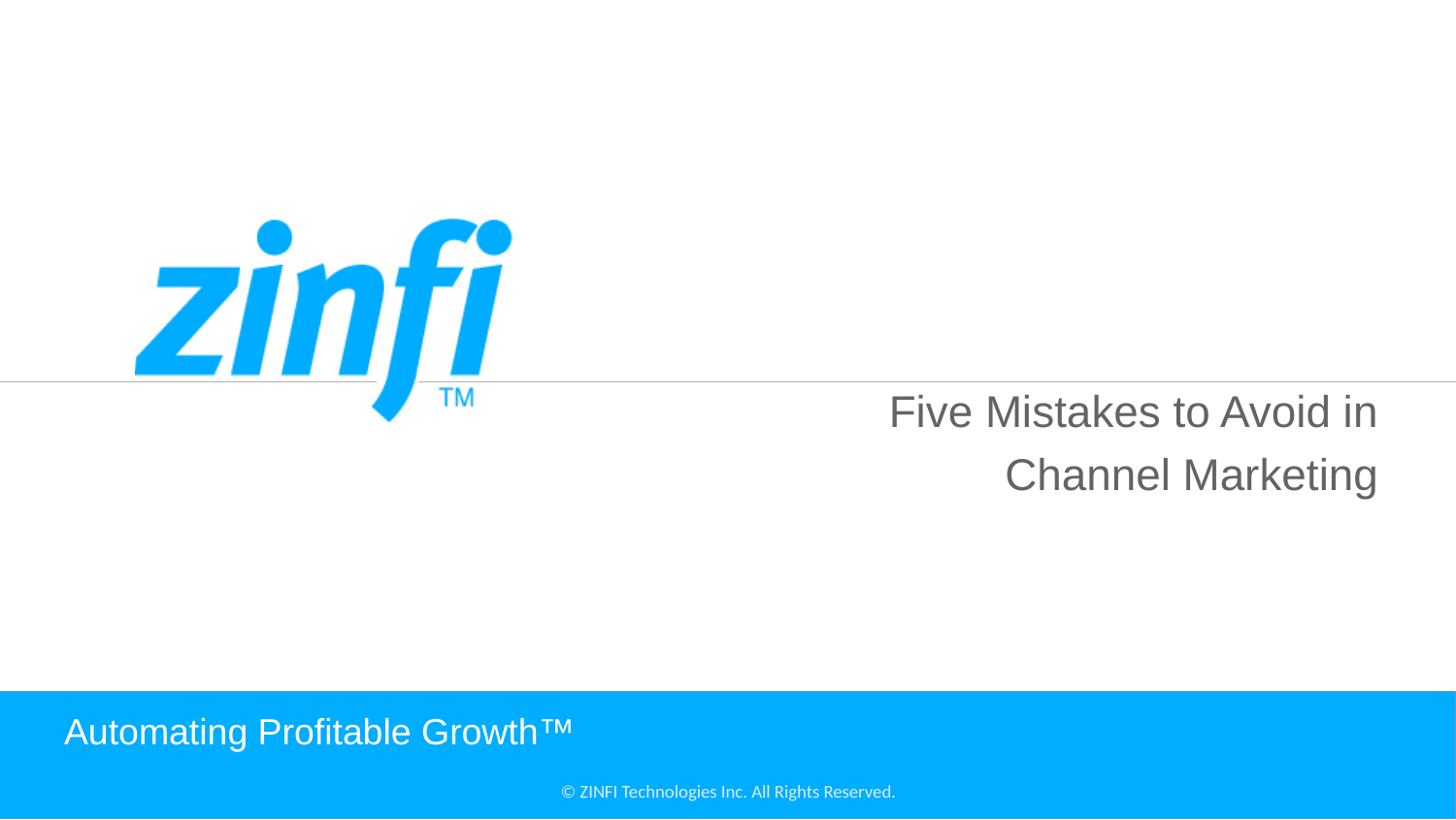

Five Mistakes to Avoid in
Channel Marketing
# Automating Profitable Growth™